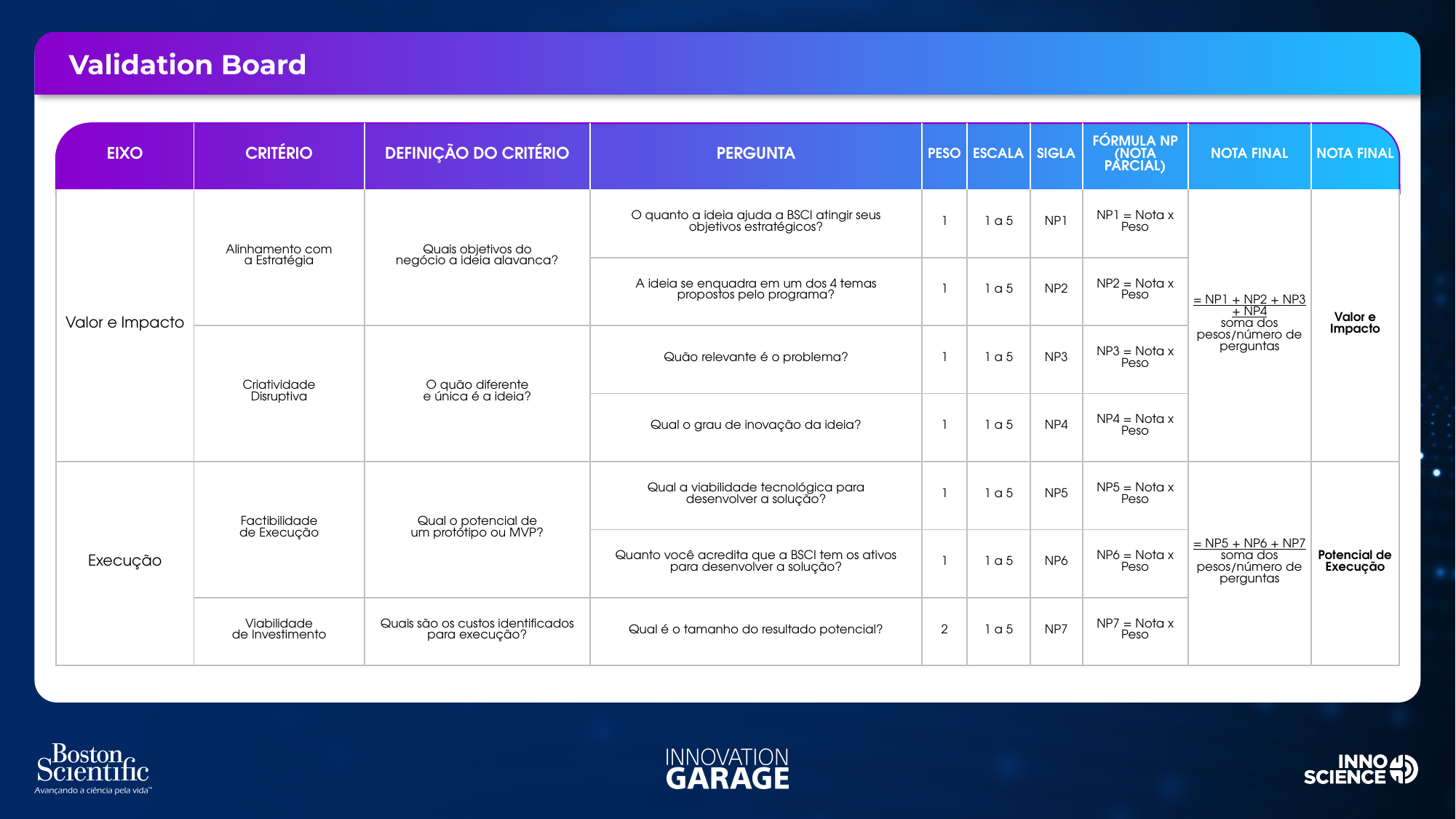

Validation Board

| EIXO | CRITÉRIO | DEFINIÇÃO DO CRITÉRIO | PERGUNTA | PESO | ESCALA | SIGLA | FÓRMULA NP (NOTA PARCIAL) | NOTA FINAL | NOTA FINAL |
| --- | --- | --- | --- | --- | --- | --- | --- | --- | --- |
| Valor e Impacto | Alinhamento com a Estratégia | Quais objetivos do negócio a ideia alavanca? | O quanto a ideia ajuda a BSCI atingir seus objetivos estratégicos? | 1 | 1 a 5 | NP1 | NP1 = Nota x Peso | = NP1 + NP2 + NP3 + NP4 soma dos pesos/número de perguntas | Valor e Impacto |
|  |  |  | A ideia se enquadra em um dos 4 temas propostos pelo programa? | 1 | 1 a 5 | NP2 | NP2 = Nota x Peso |  |  |
|  | Criatividade Disruptiva | O quão diferente e única é a ideia? | Quão relevante é o problema? | 1 | 1 a 5 | NP3 | NP3 = Nota x Peso |  |  |
|  |  |  | Qual o grau de inovação da ideia? | 1 | 1 a 5 | NP4 | NP4 = Nota x Peso |  |  |
| Execução | Factibilidade de Execução | Qual o potencial de um protótipo ou MVP? | Qual a viabilidade tecnológica para desenvolver a solução? | 1 | 1 a 5 | NP5 | NP5 = Nota x Peso | = NP5 + NP6 + NP7 soma dos pesos/número de perguntas | Potencial de Execução |
|  |  |  | Quanto você acredita que a BSCI tem os ativos para desenvolver a solução? | 1 | 1 a 5 | NP6 | NP6 = Nota x Peso |  |  |
|  | Viabilidade de Investimento | Quais são os custos identificados para execução? | Qual é o tamanho do resultado potencial? | 2 | 1 a 5 | NP7 | NP7 = Nota x Peso |  |  |